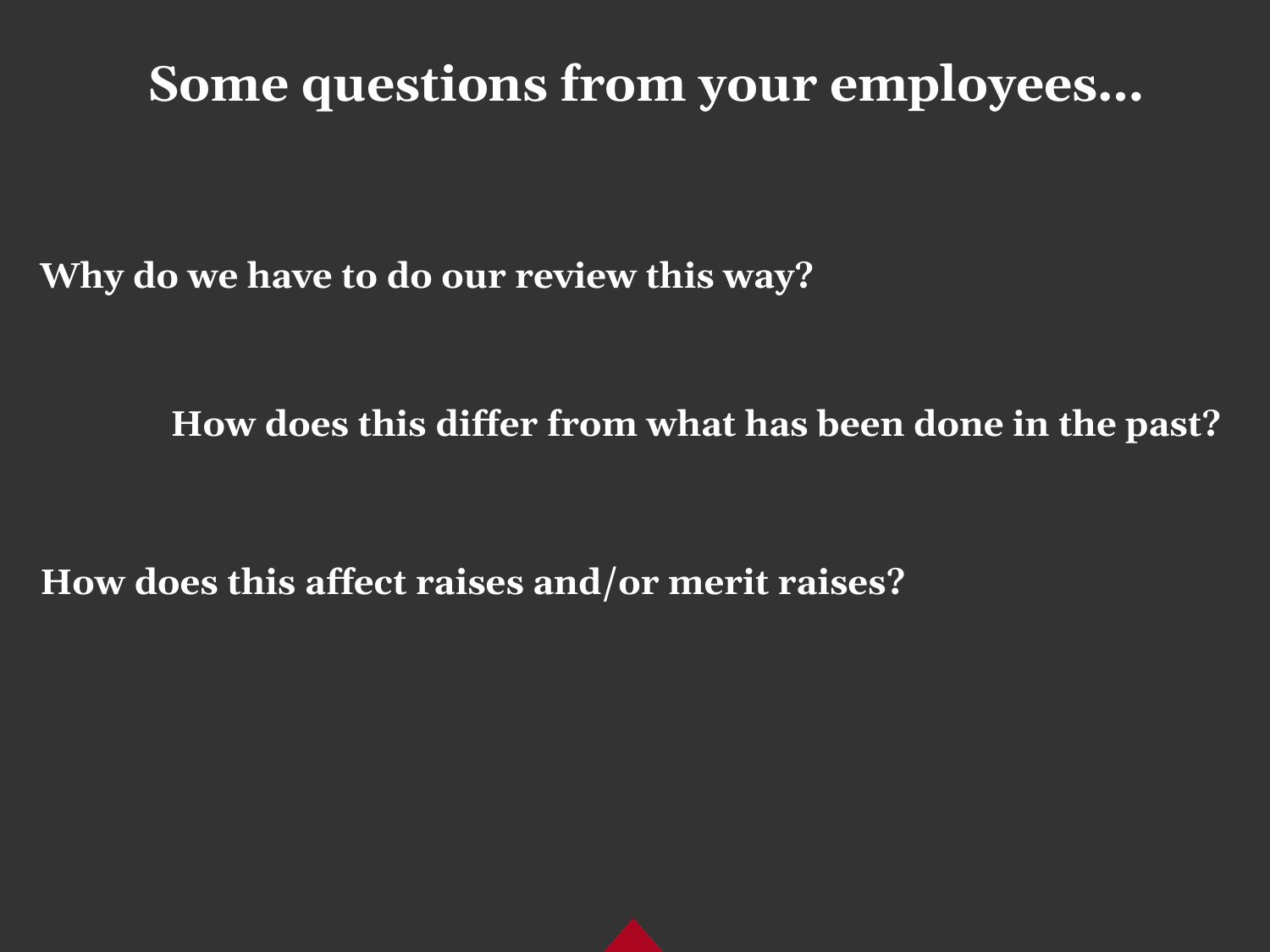

# Some questions from your employees…
Why do we have to do our review this way?

How does this differ from what has been done in the past?

How does this affect raises and/or merit raises?